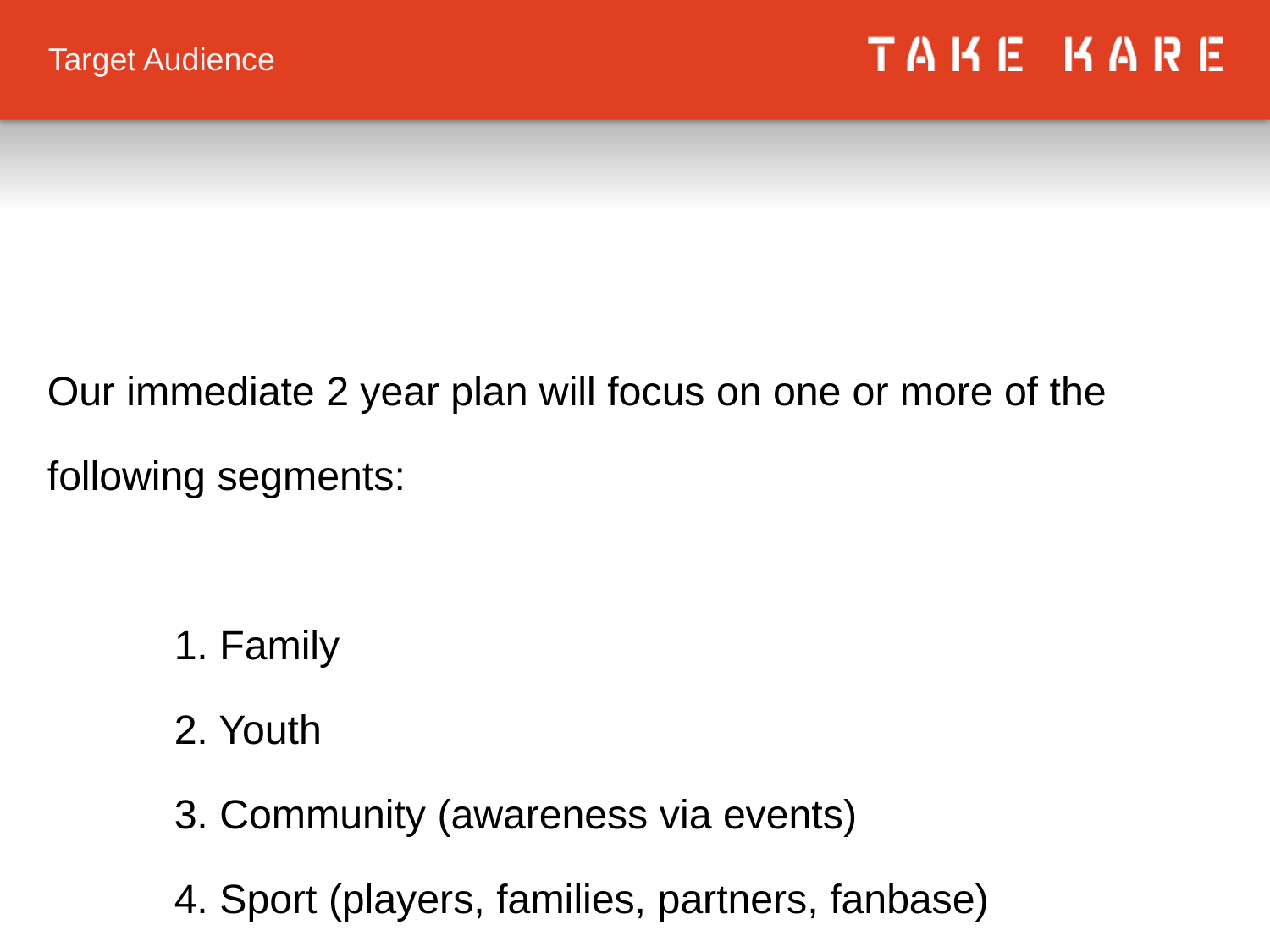

Target Audience

Our immediate 2 year plan will focus on one or more of the following segments:
1. Family
2. Youth
3. Community (awareness via events)
4. Sport (players, families, partners, fanbase)